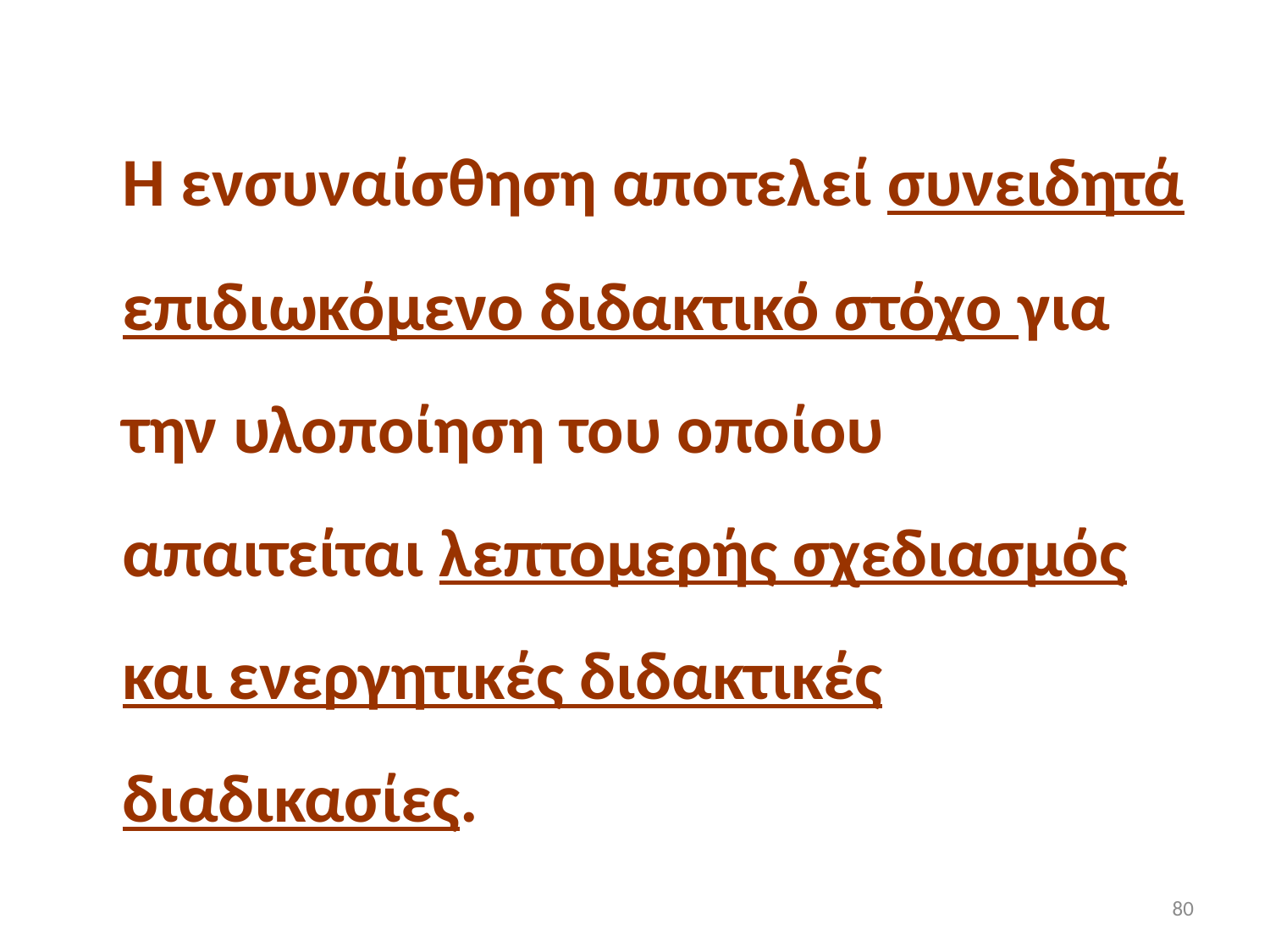

Η ενσυναίσθηση αποτελεί συνειδητά επιδιωκόμενο διδακτικό στόχο για την υλοποίηση του οποίου απαιτείται λεπτομερής σχεδιασμός και ενεργητικές διδακτικές διαδικασίες.
80